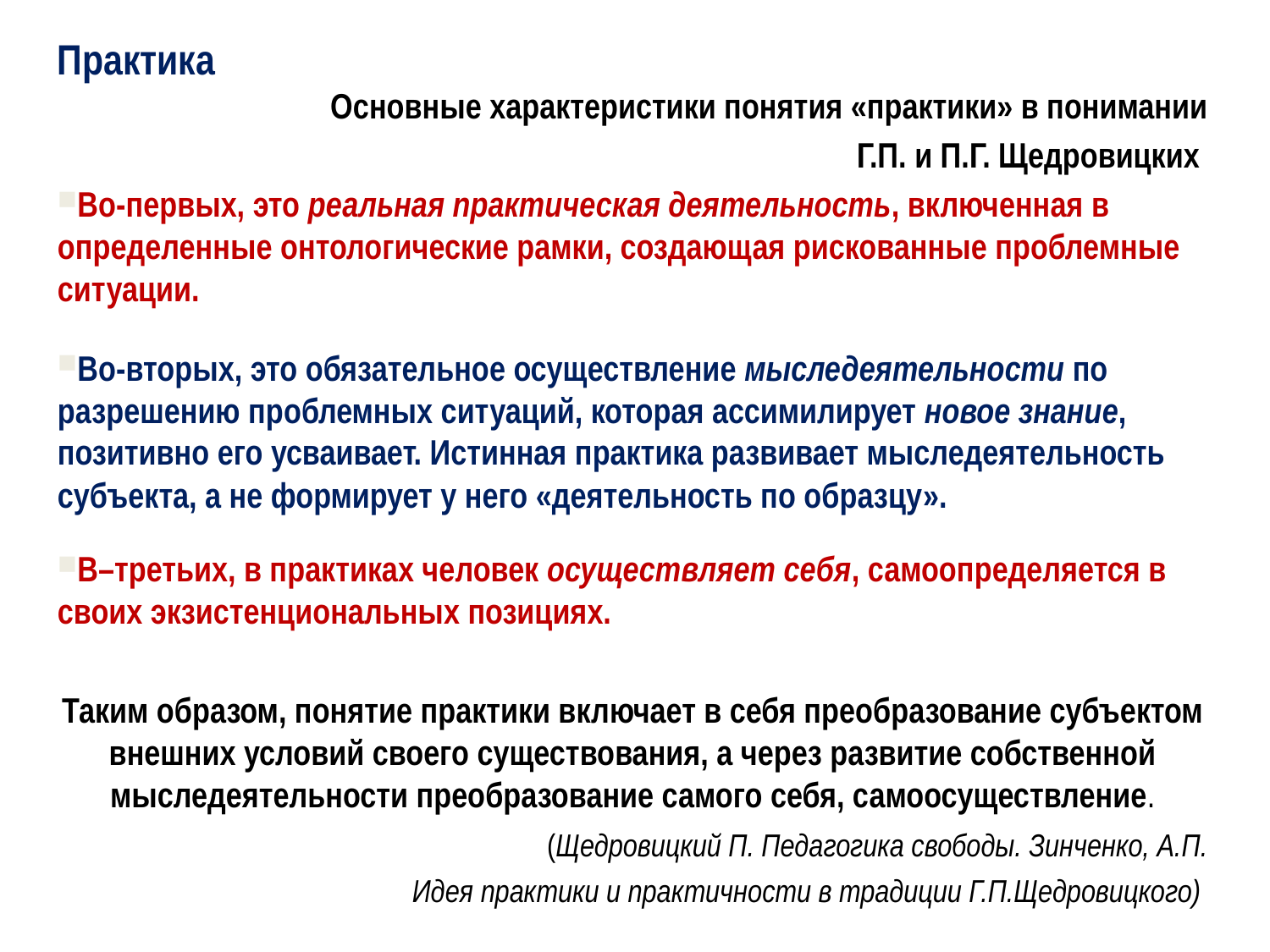

Практика
Основные характеристики понятия «практики» в понимании
Г.П. и П.Г. Щедровицких
Во-первых, это реальная практическая деятельность, включенная в определенные онтологические рамки, создающая рискованные проблемные ситуации.

Во-вторых, это обязательное осуществление мыследеятельности по разрешению проблемных ситуаций, которая ассимилирует новое знание, позитивно его усваивает. Истинная практика развивает мыследеятельность субъекта, а не формирует у него «деятельность по образцу».

В–третьих, в практиках человек осуществляет себя, самоопределяется в своих экзистенциональных позициях.

Таким образом, понятие практики включает в себя преобразование субъектом внешних условий своего существования, а через развитие собственной мыследеятельности преобразование самого себя, самоосуществление.
  (Щедровицкий П. Педагогика свободы. Зинченко, А.П.
 Идея практики и практичности в традиции Г.П.Щедровицкого)